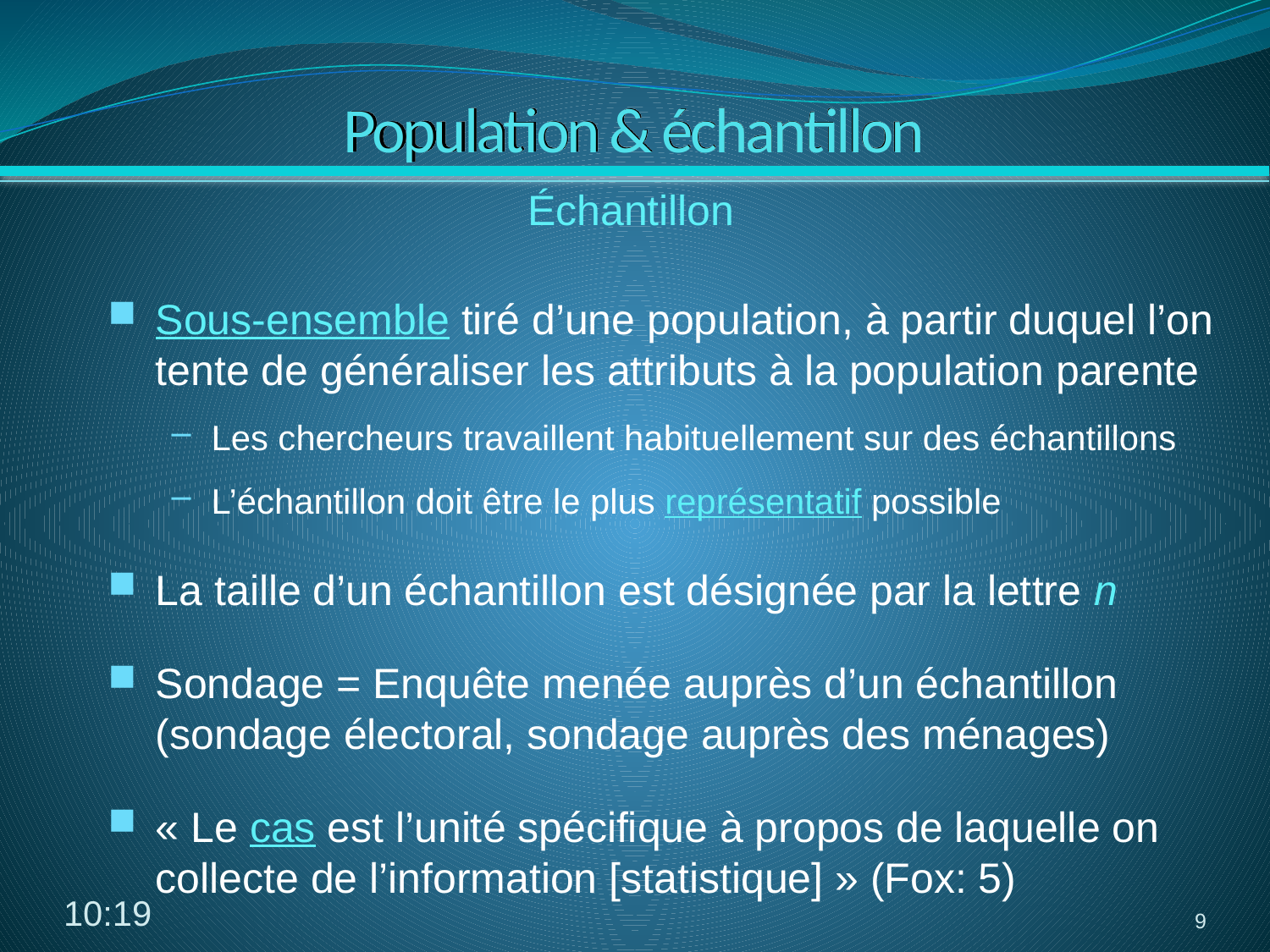

# Population & échantillon
Échantillon
Sous-ensemble tiré d’une population, à partir duquel l’on tente de généraliser les attributs à la population parente
Les chercheurs travaillent habituellement sur des échantillons
L’échantillon doit être le plus représentatif possible
La taille d’un échantillon est désignée par la lettre n
Sondage = Enquête menée auprès d’un échantillon (sondage électoral, sondage auprès des ménages)
« Le cas est l’unité spécifique à propos de laquelle on collecte de l’information [statistique] » (Fox: 5)

10:19
9